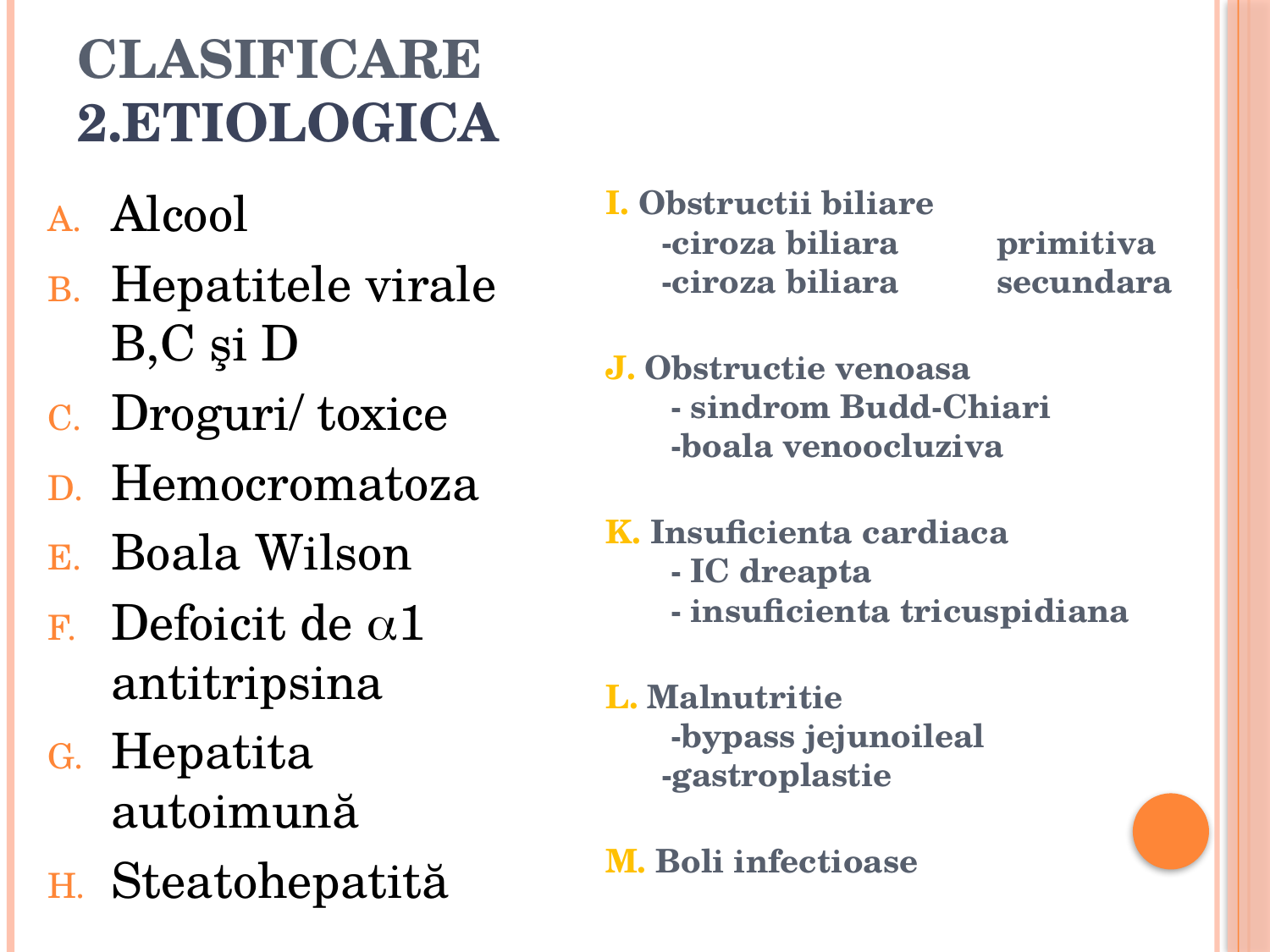

# Clasificare 2.Etiologica
Alcool
Hepatitele virale B,C şi D
Droguri/ toxice
Hemocromatoza
Boala Wilson
Defoicit de α1 antitripsina
Hepatita autoimună
Steatohepatită

I. Obstructii biliare
      -ciroza biliara 	primitiva
      -ciroza biliara 	secundara
J. Obstructie venoasa
       - sindrom Budd-Chiari
       -boala venoocluziva
K. Insuficienta cardiaca
       - IC dreapta
       - insuficienta tricuspidiana
L. Malnutritie
       -bypass jejunoileal
      -gastroplastie
M. Boli infectioase